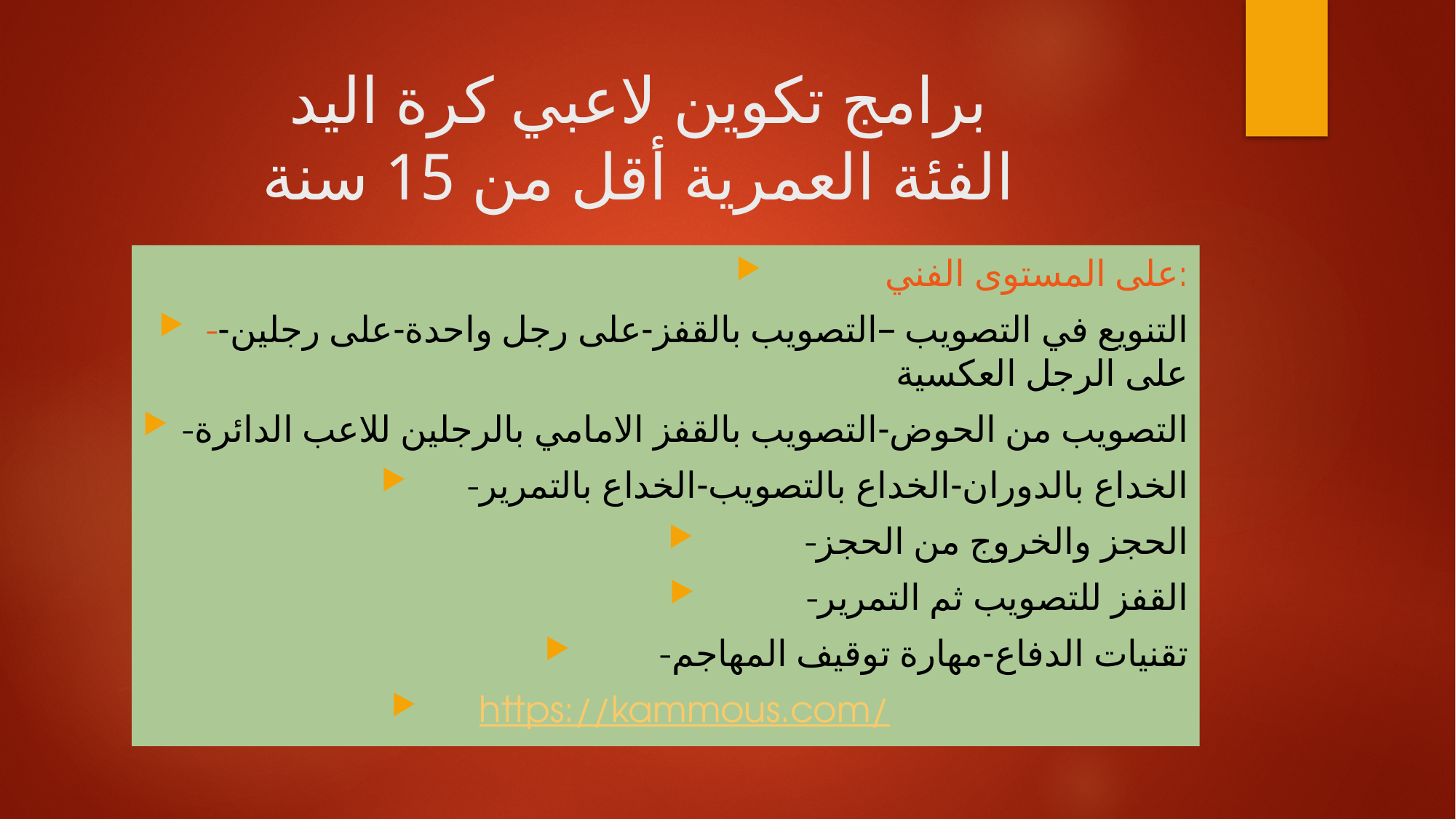

# برامج تكوين لاعبي كرة اليد الفئة العمرية أقل من 15 سنة
على المستوى الفني:
-التنويع في التصويب –التصويب بالقفز-على رجل واحدة-على رجلين-على الرجل العكسية
-التصويب من الحوض-التصويب بالقفز الامامي بالرجلين للاعب الدائرة
-الخداع بالدوران-الخداع بالتصويب-الخداع بالتمرير
-الحجز والخروج من الحجز
-القفز للتصويب ثم التمرير
-تقنيات الدفاع-مهارة توقيف المهاجم
https://kammous.com/